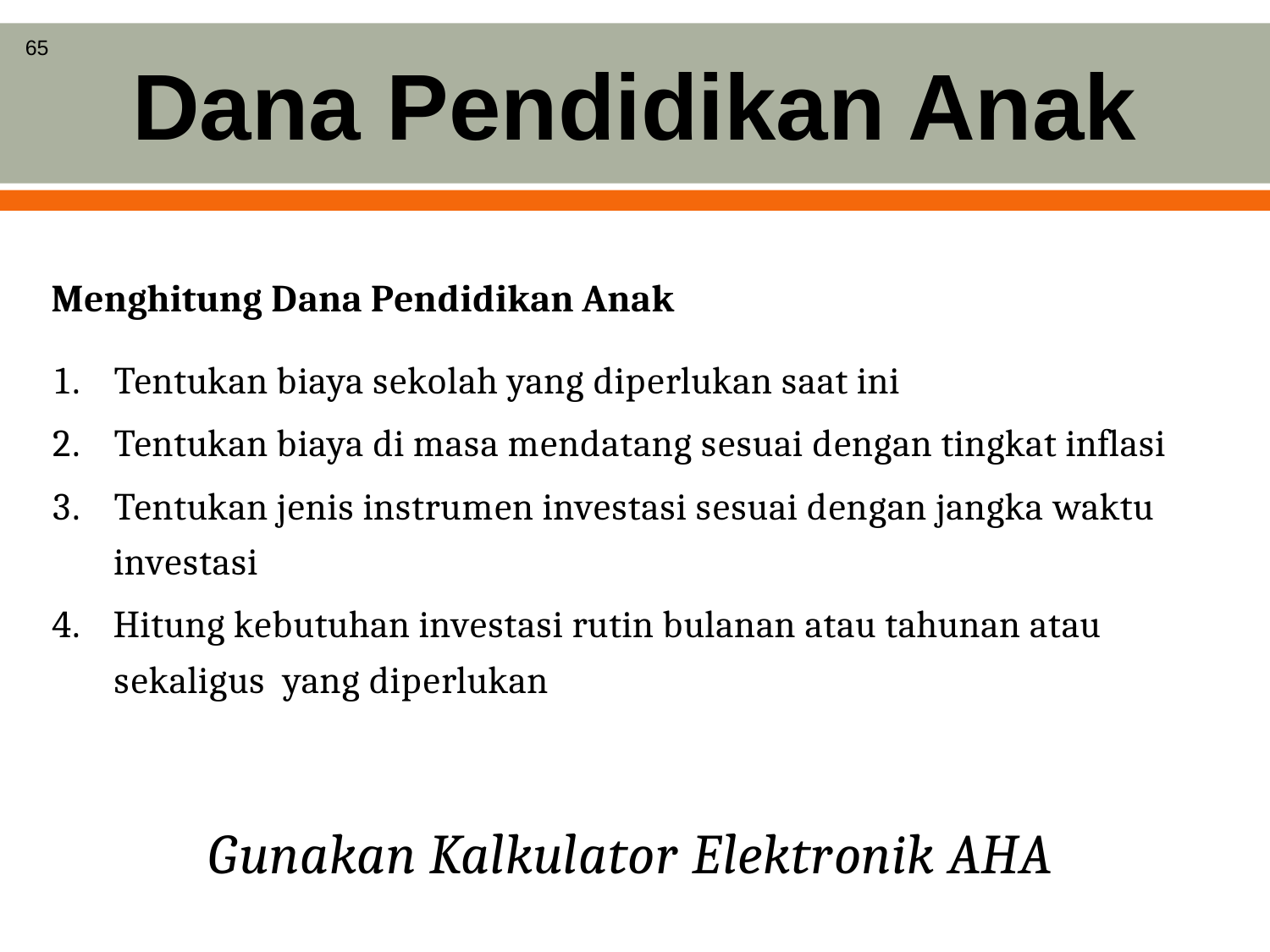

# Dana Pendidikan Anak
65
Menghitung Dana Pendidikan Anak
Tentukan biaya sekolah yang diperlukan saat ini
Tentukan biaya di masa mendatang sesuai dengan tingkat inflasi
Tentukan jenis instrumen investasi sesuai dengan jangka waktu investasi
Hitung kebutuhan investasi rutin bulanan atau tahunan atau sekaligus  yang diperlukan
Gunakan Kalkulator Elektronik AHA